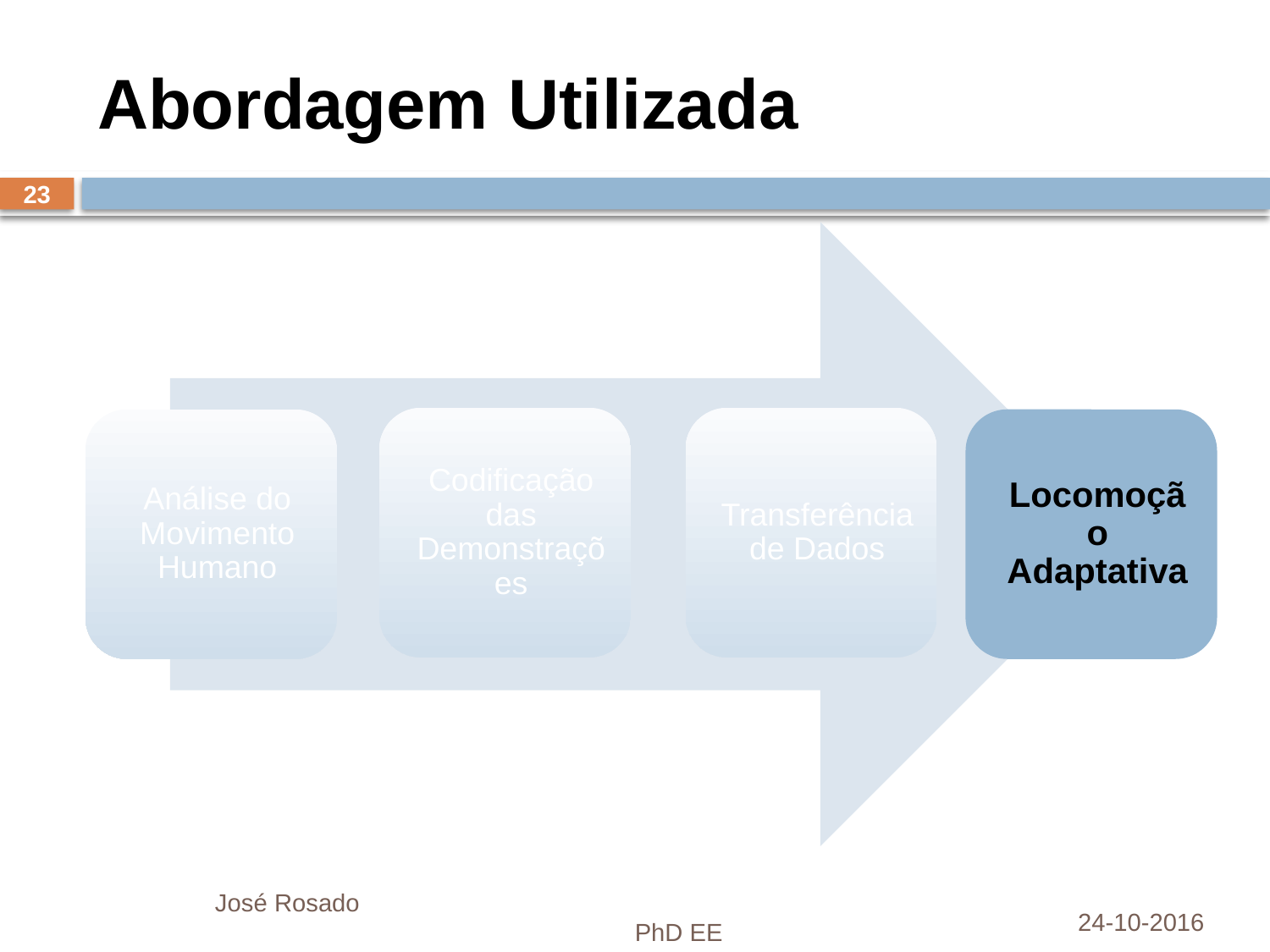

# Abordagem Utilizada
23
Análise do Movimento Humano
Transferência de Dados
Codificação das Demonstrações
Locomoção Adaptativa
24-10-2016